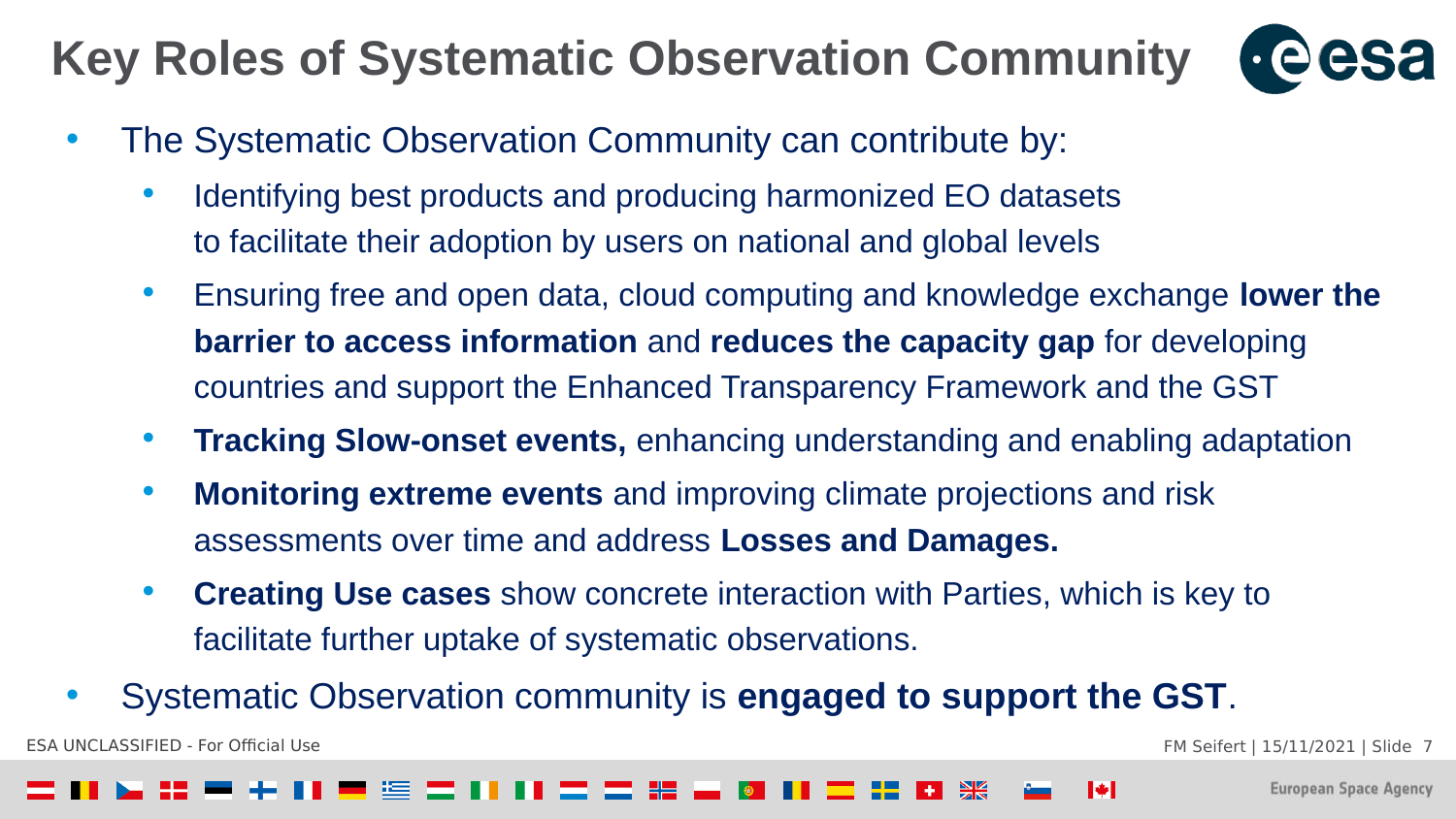

Key Roles of Systematic Observation Community
The Systematic Observation Community can contribute by:
Identifying best products and producing harmonized EO datasets
to facilitate their adoption by users on national and global levels
Ensuring free and open data, cloud computing and knowledge exchange lower the barrier to access information and reduces the capacity gap for developing countries and support the Enhanced Transparency Framework and the GST
Tracking Slow-onset events, enhancing understanding and enabling adaptation
Monitoring extreme events and improving climate projections and risk assessments over time and address Losses and Damages.
Creating Use cases show concrete interaction with Parties, which is key to facilitate further uptake of systematic observations.
Systematic Observation community is engaged to support the GST.